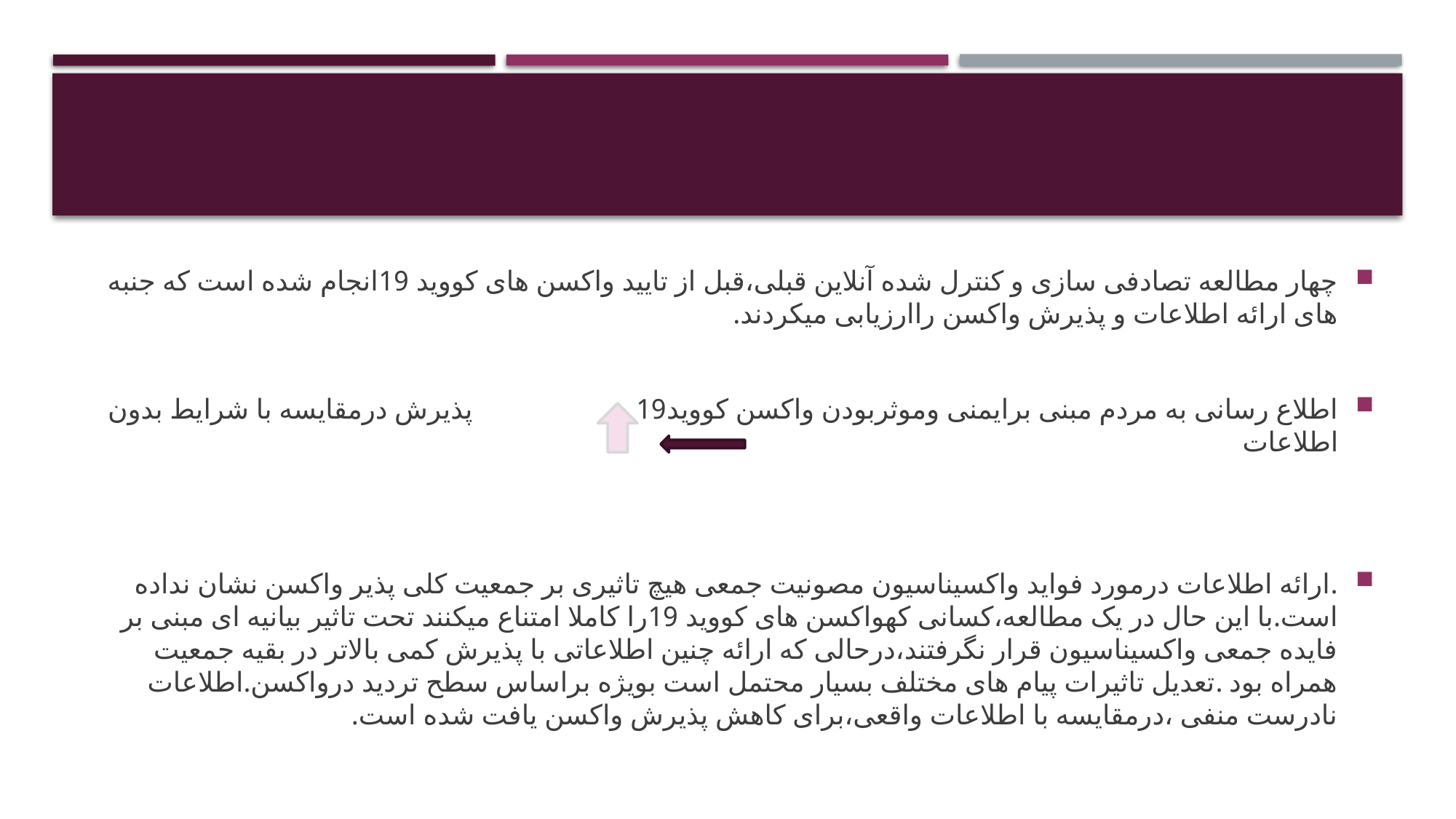

#
چهار مطالعه تصادفی سازی و کنترل شده آنلاین قبلی،قبل از تایید واکسن های کووید 19انجام شده است که جنبه های ارائه اطلاعات و پذیرش واکسن راارزیابی میکردند.

اطلاع رسانی به مردم مبنی برایمنی وموثربودن واکسن کووید19                       پذیرش درمقایسه با شرایط بدون اطلاعات

.ارائه اطلاعات درمورد فواید واکسیناسیون مصونیت جمعی هیچ تاثیری بر جمعیت کلی پذیر واکسن نشان نداده است.با این حال در یک مطالعه،کسانی کهواکسن های کووید 19را کاملا امتناع میکنند تحت تاثیر بیانیه ای مبنی بر فایده جمعی واکسیناسیون قرار نگرفتند،درحالی که ارائه چنین اطلاعاتی با پذیرش کمی بالاتر در بقیه جمعیت همراه بود .تعدیل تاثیرات پیام های مختلف بسیار محتمل است بویژه براساس سطح تردید درواکسن.اطلاعات نادرست منفی ،درمقایسه با اطلاعات واقعی،برای کاهش پذیرش واکسن یافت شده است.